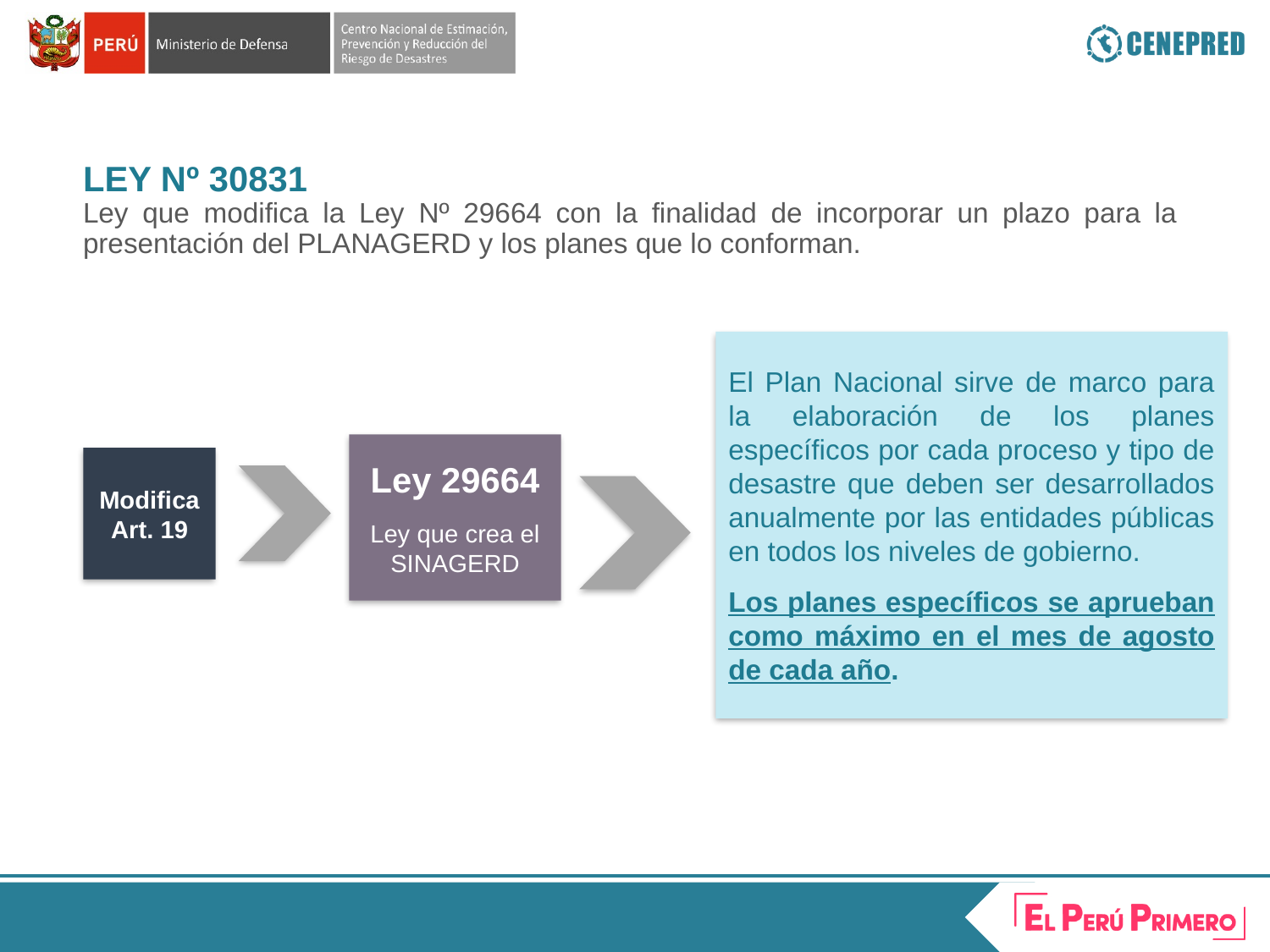

LEY Nº 30831
Ley que modifica la Ley Nº 29664 con la finalidad de incorporar un plazo para la presentación del PLANAGERD y los planes que lo conforman.
El Plan Nacional sirve de marco para la elaboración de los planes específicos por cada proceso y tipo de desastre que deben ser desarrollados anualmente por las entidades públicas en todos los niveles de gobierno.
Los planes específicos se aprueban como máximo en el mes de agosto de cada año.
Ley 29664
Ley que crea el SINAGERD
Modifica Art. 19